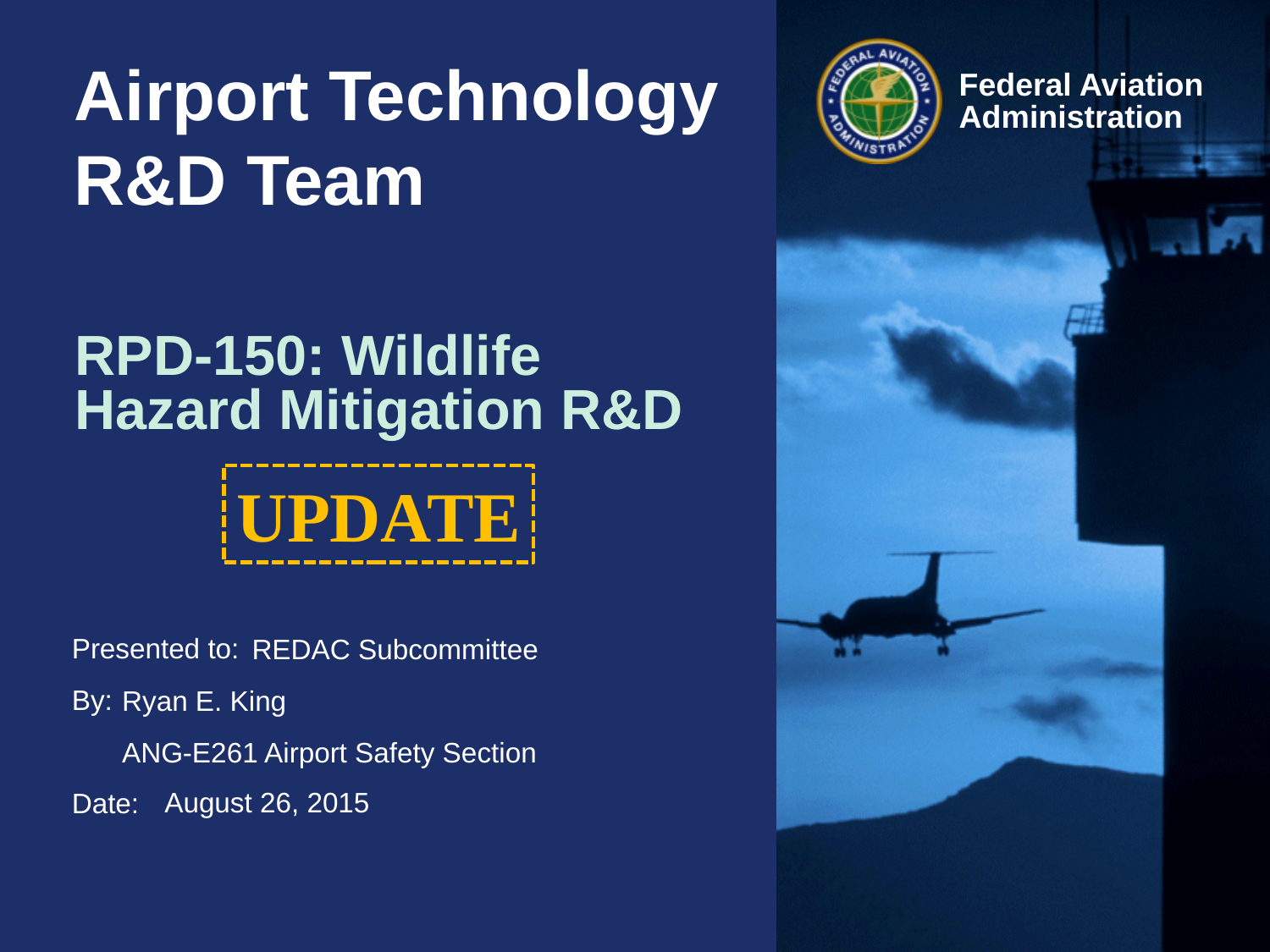

# Airport Technology R&D Team

RPD-150: Wildlife Hazard Mitigation R&D

UPDATE
REDAC Subcommittee
Ryan E. King
ANG-E261 Airport Safety Section
August 26, 2015